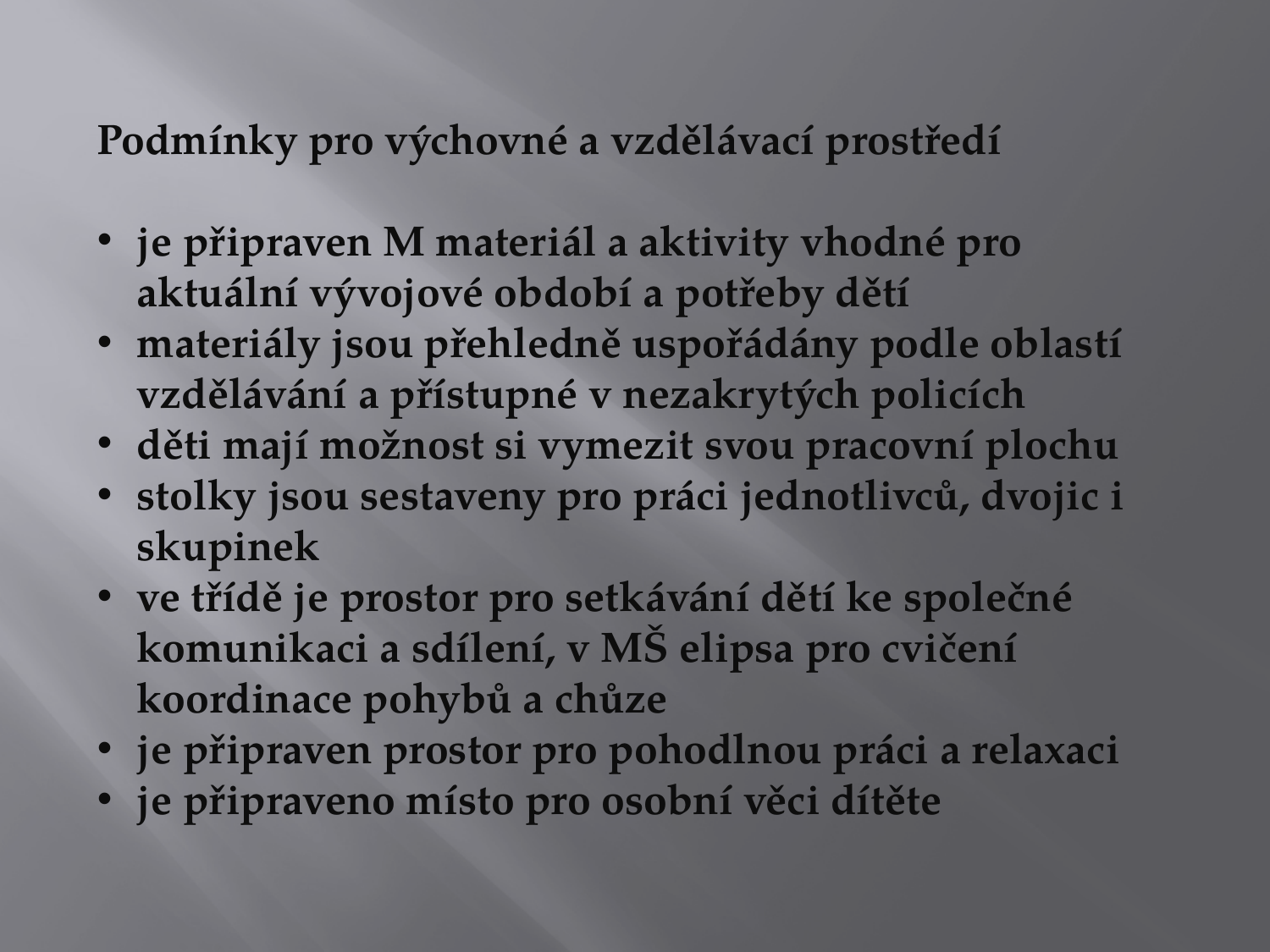

Podmínky pro výchovné a vzdělávací prostředí

je připraven M materiál a aktivity vhodné pro aktuální vývojové období a potřeby dětí
materiály jsou přehledně uspořádány podle oblastí vzdělávání a přístupné v nezakrytých policích
děti mají možnost si vymezit svou pracovní plochu
stolky jsou sestaveny pro práci jednotlivců, dvojic i skupinek
ve třídě je prostor pro setkávání dětí ke společné komunikaci a sdílení, v MŠ elipsa pro cvičení koordinace pohybů a chůze
je připraven prostor pro pohodlnou práci a relaxaci
je připraveno místo pro osobní věci dítěte